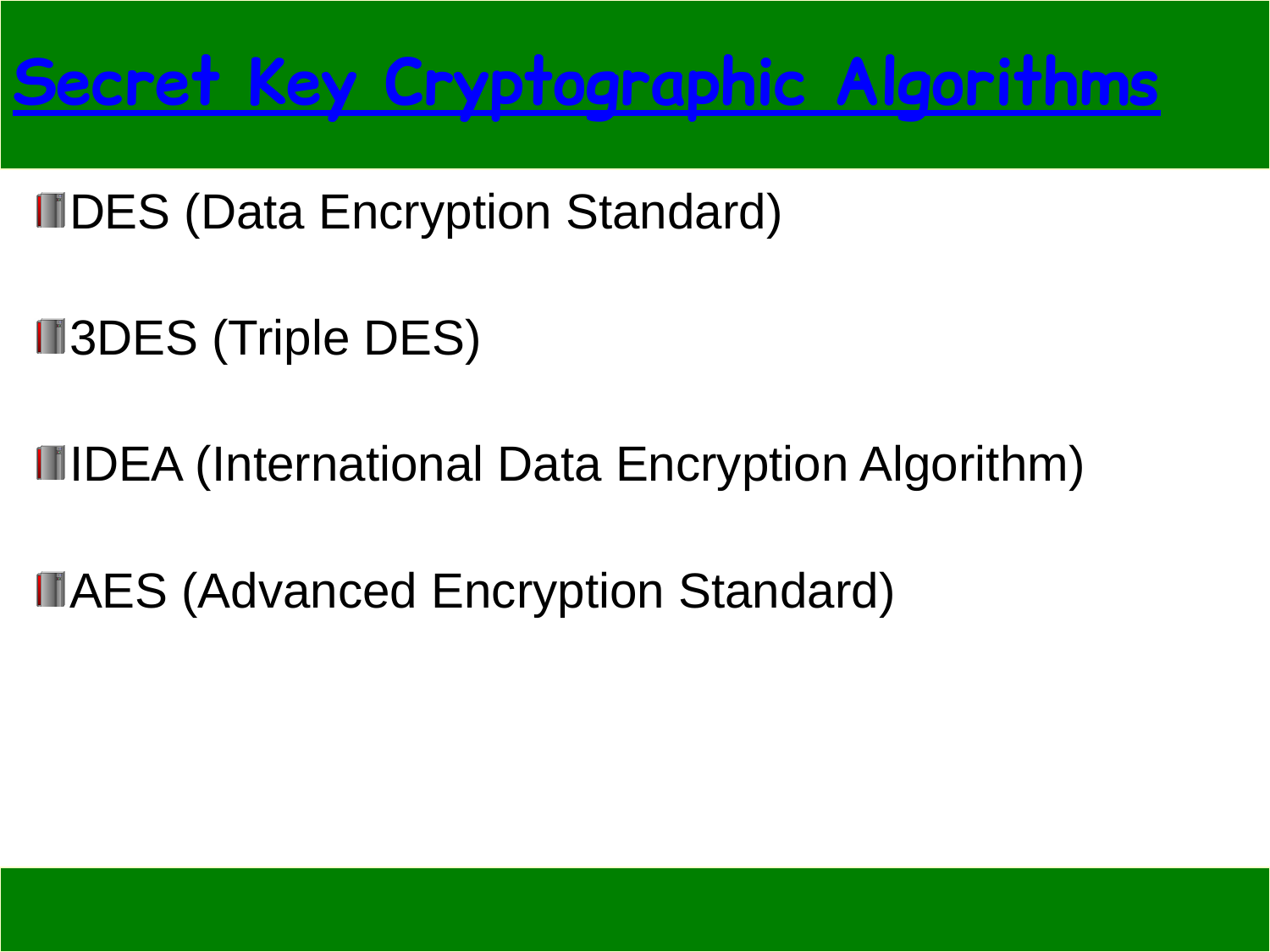

# Secret Key Cryptographic Algorithms
DES (Data Encryption Standard)

3DES (Triple DES)

IDEA (International Data Encryption Algorithm)

AES (Advanced Encryption Standard)